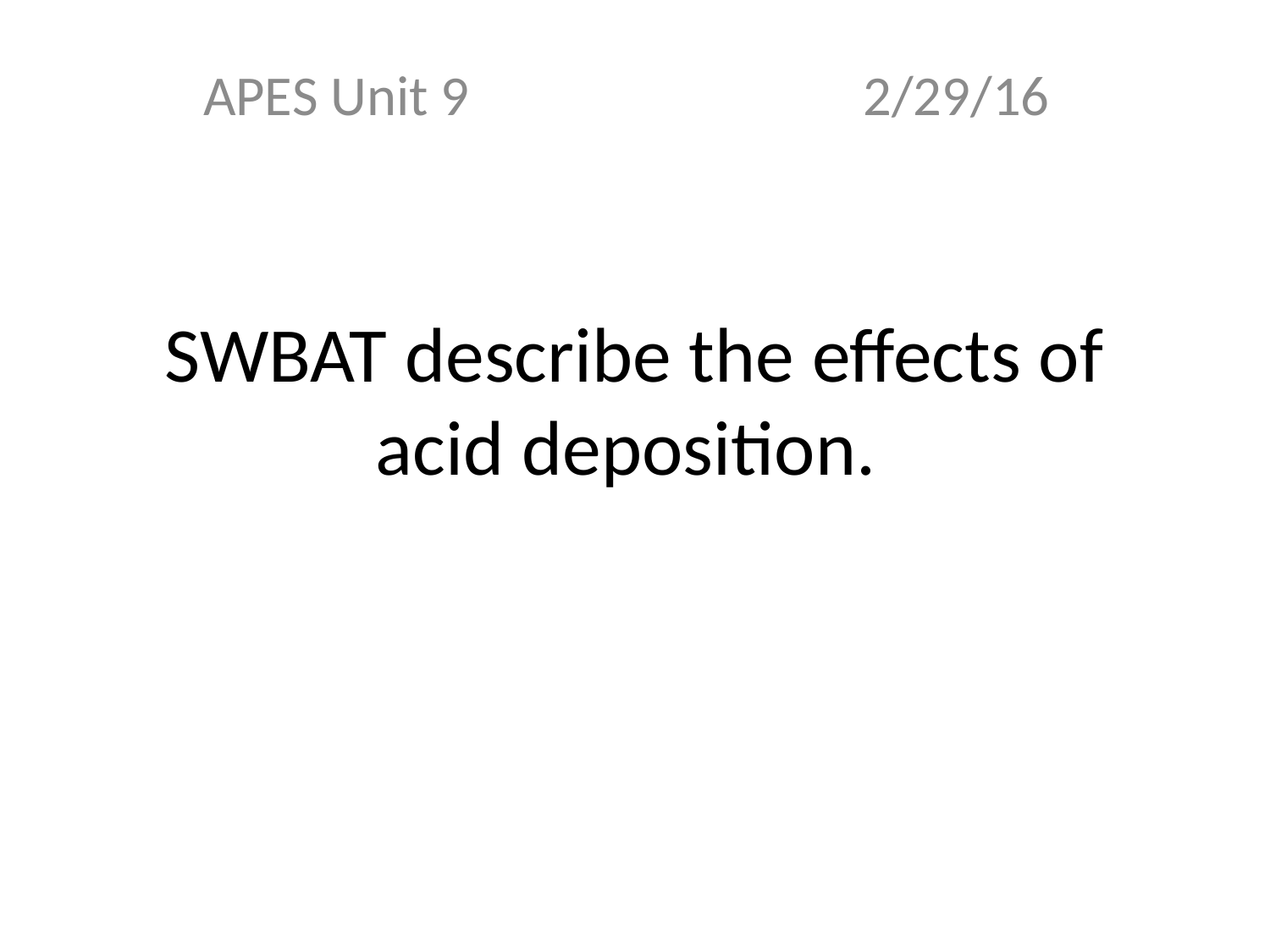

APES Unit 9                               2/29/16
# SWBAT describe the effects of acid deposition.